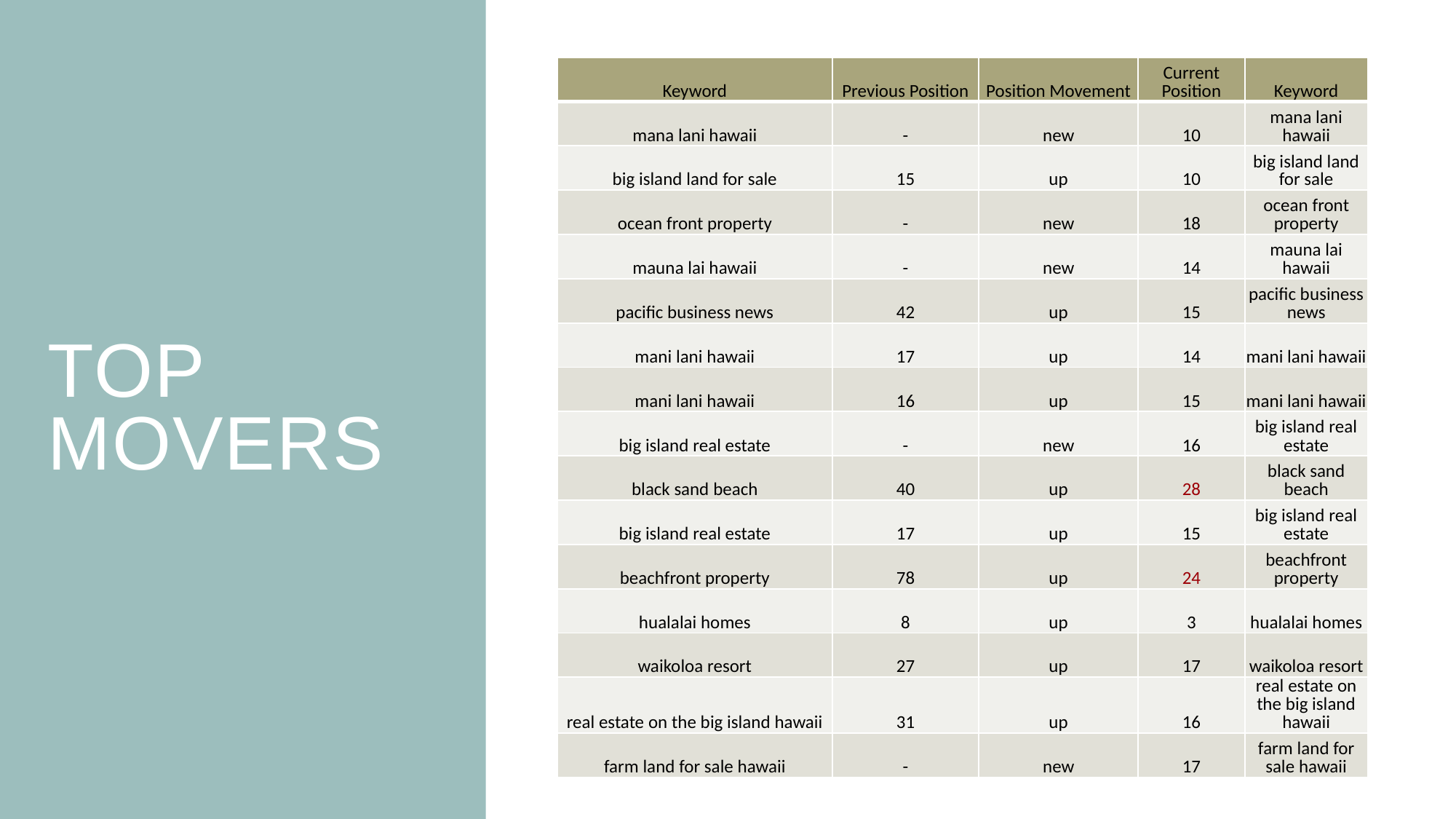

| Keyword | Previous Position | Position Movement | Current Position | Keyword |
| --- | --- | --- | --- | --- |
| mana lani hawaii | - | new | 10 | mana lani hawaii |
| big island land for sale | 15 | up | 10 | big island land for sale |
| ocean front property | - | new | 18 | ocean front property |
| mauna lai hawaii | - | new | 14 | mauna lai hawaii |
| pacific business news | 42 | up | 15 | pacific business news |
| mani lani hawaii | 17 | up | 14 | mani lani hawaii |
| mani lani hawaii | 16 | up | 15 | mani lani hawaii |
| big island real estate | - | new | 16 | big island real estate |
| black sand beach | 40 | up | 28 | black sand beach |
| big island real estate | 17 | up | 15 | big island real estate |
| beachfront property | 78 | up | 24 | beachfront property |
| hualalai homes | 8 | up | 3 | hualalai homes |
| waikoloa resort | 27 | up | 17 | waikoloa resort |
| real estate on the big island hawaii | 31 | up | 16 | real estate on the big island hawaii |
| farm land for sale hawaii | - | new | 17 | farm land for sale hawaii |
# Top movers